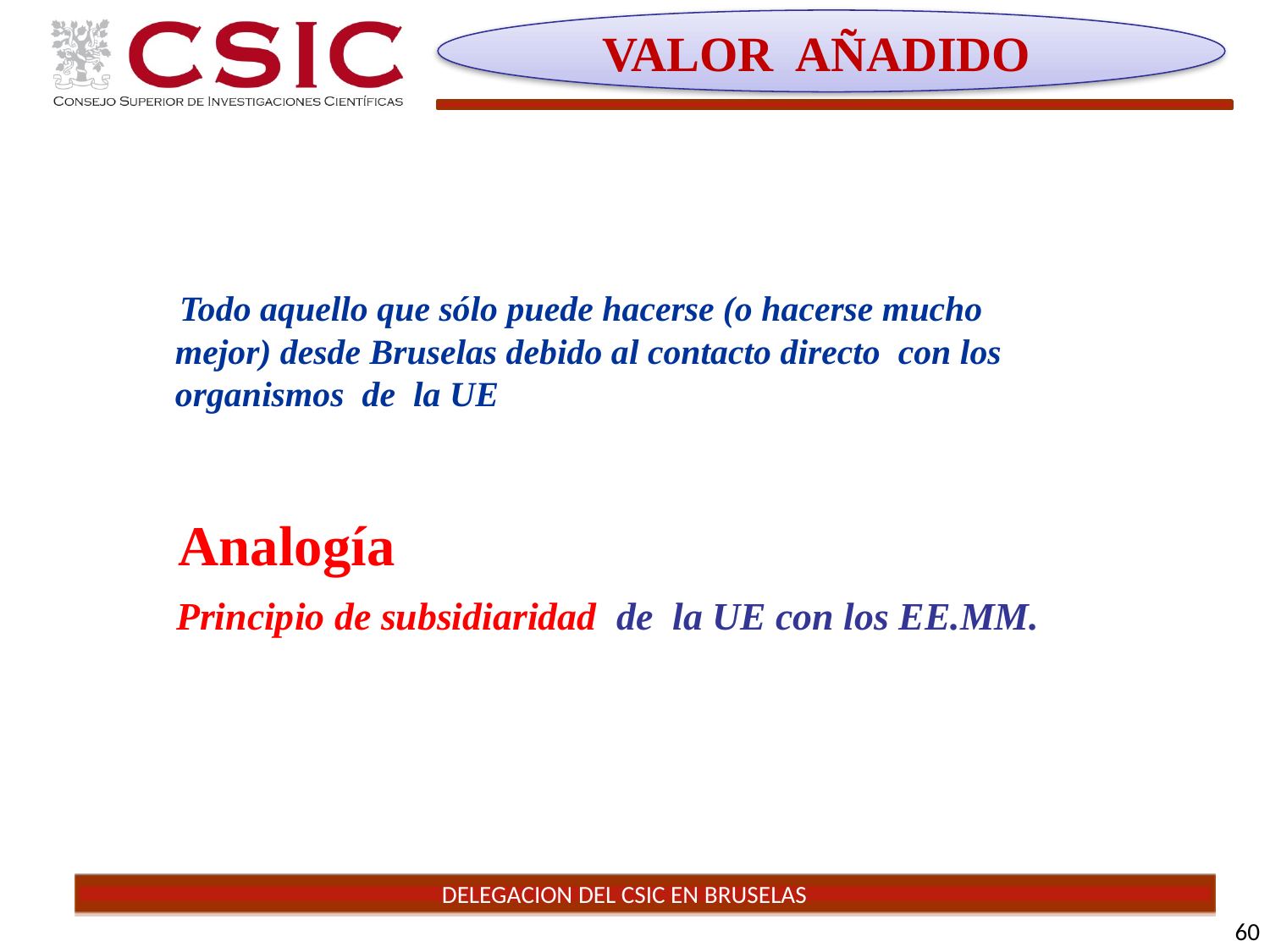

VALOR  AÑADIDO
      Todo aquello que sólo puede hacerse (o hacerse mucho mejor) desde Bruselas debido al contacto directo  con los organismos  de  la UE

    Analogía
     Principio de subsidiaridad  de  la UE con los EE.MM.
60